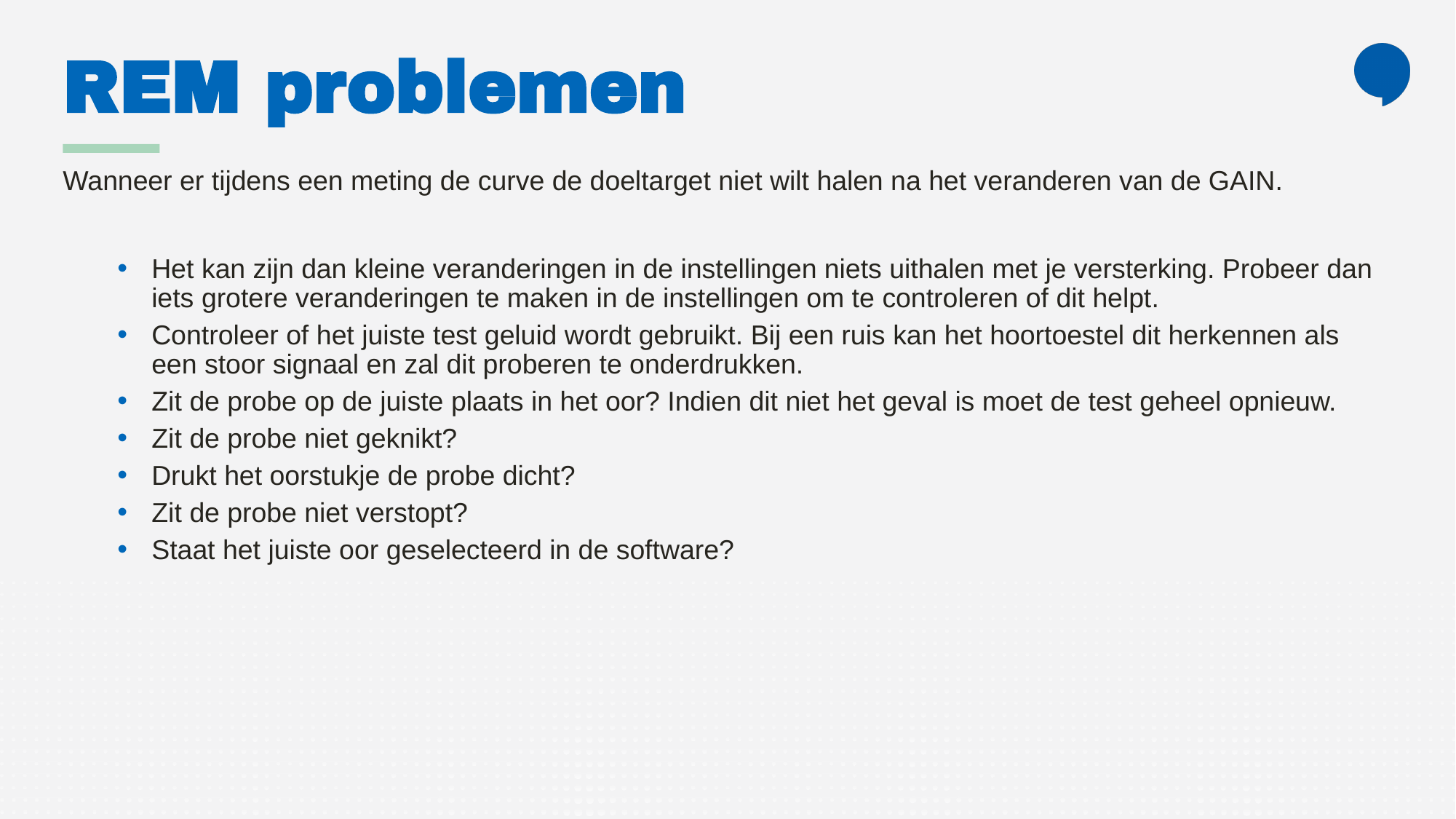

# REM problemen
Wanneer er tijdens een meting de curve de doeltarget niet wilt halen na het veranderen van de GAIN.

Het kan zijn dan kleine veranderingen in de instellingen niets uithalen met je versterking. Probeer dan iets grotere veranderingen te maken in de instellingen om te controleren of dit helpt.
Controleer of het juiste test geluid wordt gebruikt. Bij een ruis kan het hoortoestel dit herkennen als een stoor signaal en zal dit proberen te onderdrukken.
Zit de probe op de juiste plaats in het oor? Indien dit niet het geval is moet de test geheel opnieuw.
Zit de probe niet geknikt?
Drukt het oorstukje de probe dicht?
Zit de probe niet verstopt?
Staat het juiste oor geselecteerd in de software?